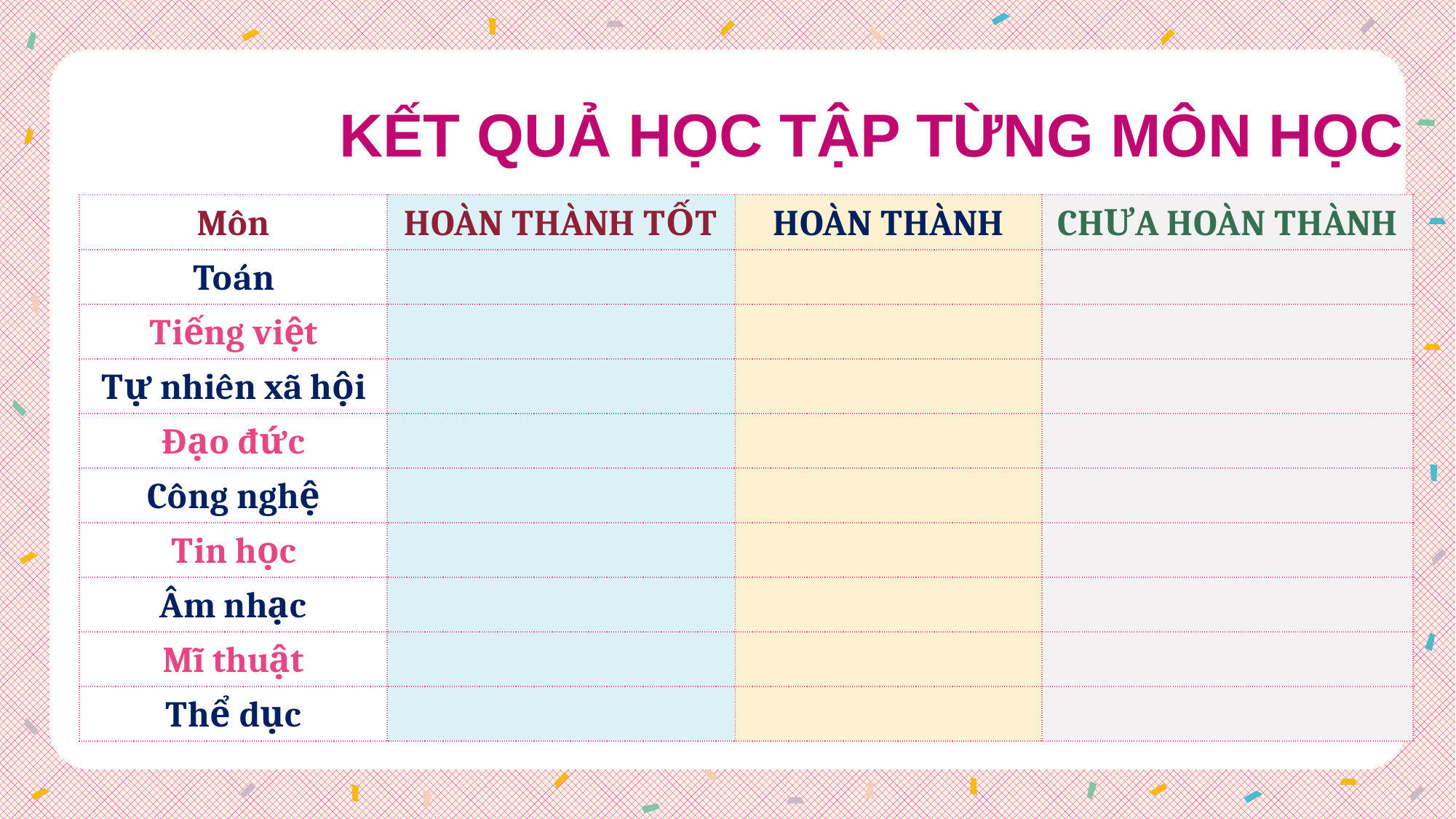

KẾT QUẢ HỌC TẬP TỪNG MÔN HỌC
| Môn | HOÀN THÀNH TỐT | HOÀN THÀNH | CHƯA HOÀN THÀNH |
| --- | --- | --- | --- |
| Toán |  |  |  |
| Tiếng việt |  |  |  |
| Tự nhiên xã hội |  |  |  |
| Đạo đức |  |  |  |
| Công nghệ |  |  |  |
| Tin học |  |  |  |
| Âm nhạc |  |  |  |
| Mĩ thuật |  |  |  |
| Thể dục |  |  |  |